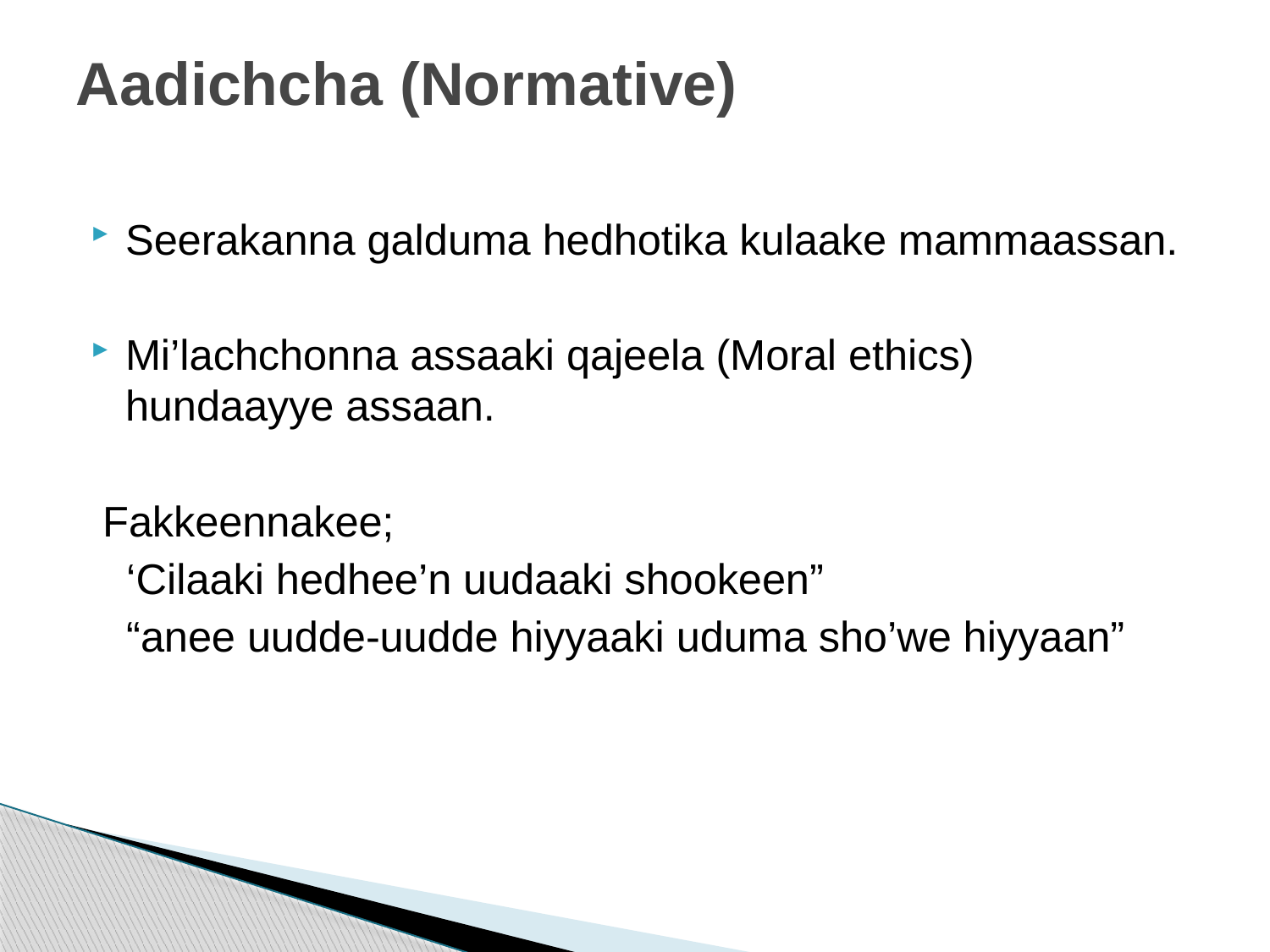

# Aadichcha (Normative)
Seerakanna galduma hedhotika kulaake mammaassan.

Mi’lachchonna assaaki qajeela (Moral ethics) hundaayye assaan.

 Fakkeennakee;
   ‘Cilaaki hedhee’n uudaaki shookeen”
   “anee uudde-uudde hiyyaaki uduma sho’we hiyyaan”